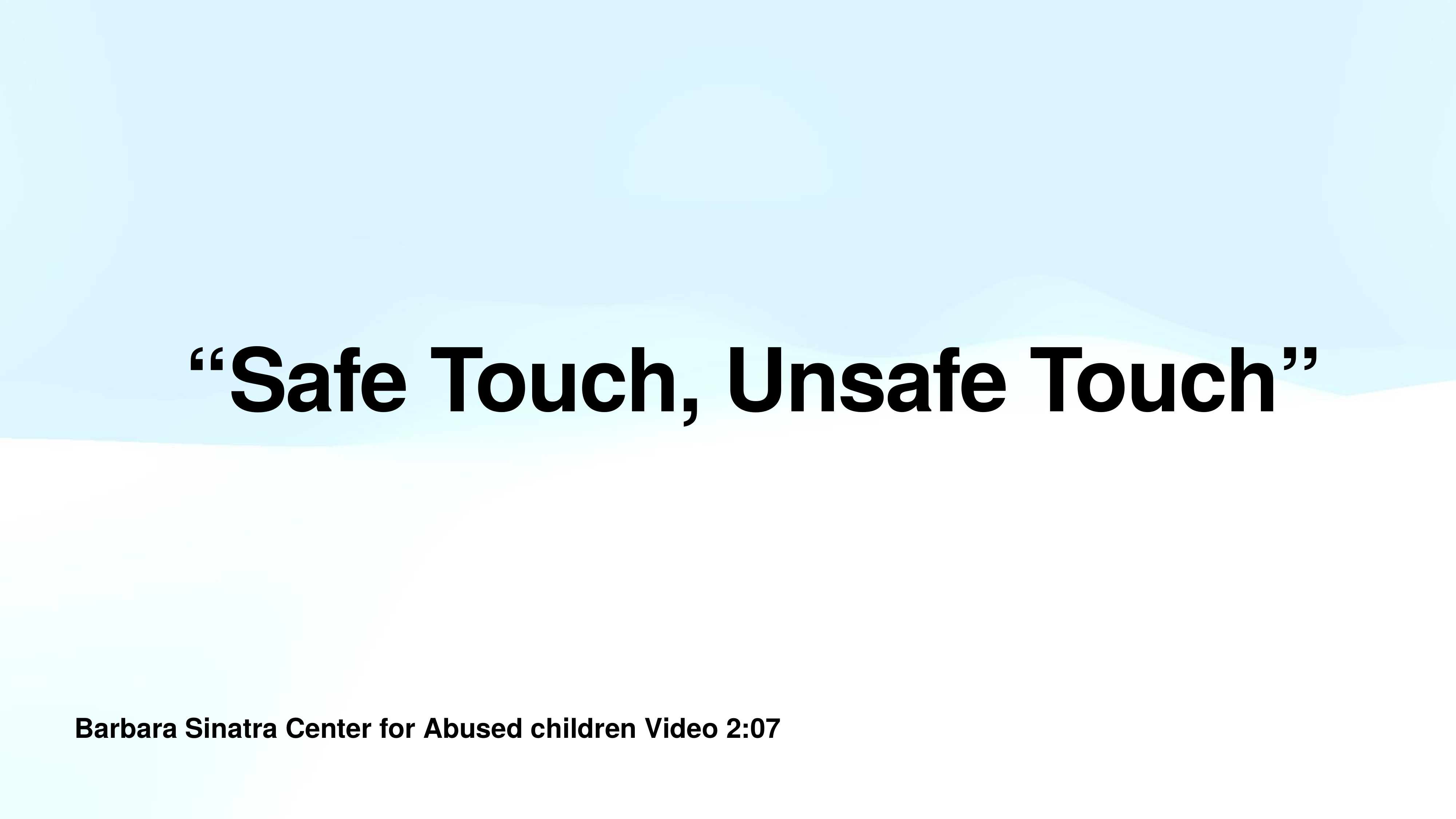

# “Safe Touch, Unsafe Touch”
Barbara Sinatra Center for Abused children Video 2:07